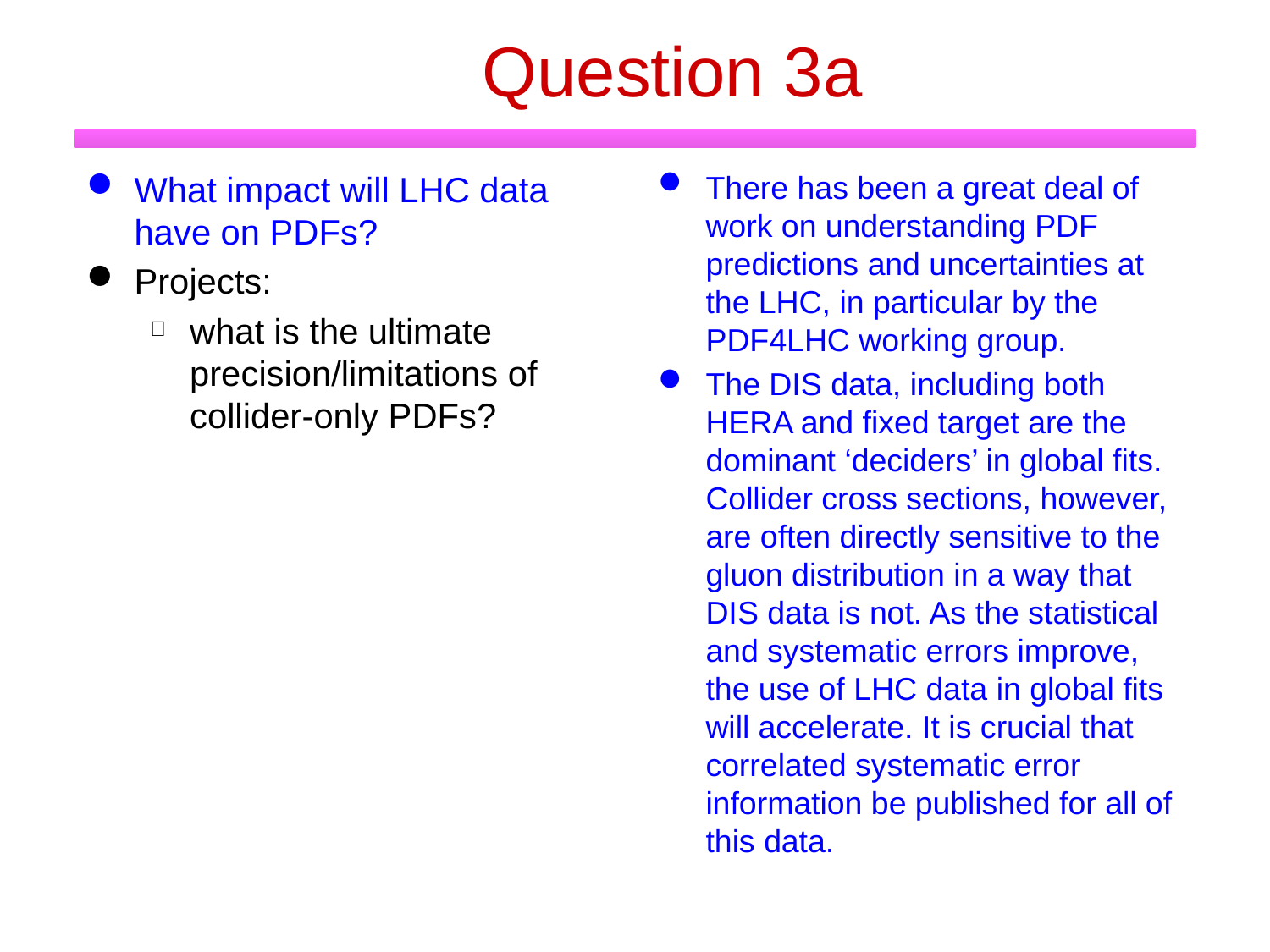

# Question 3a
What impact will LHC data have on PDFs?
Projects:
what is the ultimate precision/limitations of collider-only PDFs?
There has been a great deal of work on understanding PDF predictions and uncertainties at the LHC, in particular by the PDF4LHC working group.
The DIS data, including both HERA and fixed target are the dominant ‘deciders’ in global fits. Collider cross sections, however, are often directly sensitive to the gluon distribution in a way that DIS data is not. As the statistical and systematic errors improve, the use of LHC data in global fits will accelerate. It is crucial that correlated systematic error information be published for all of this data.